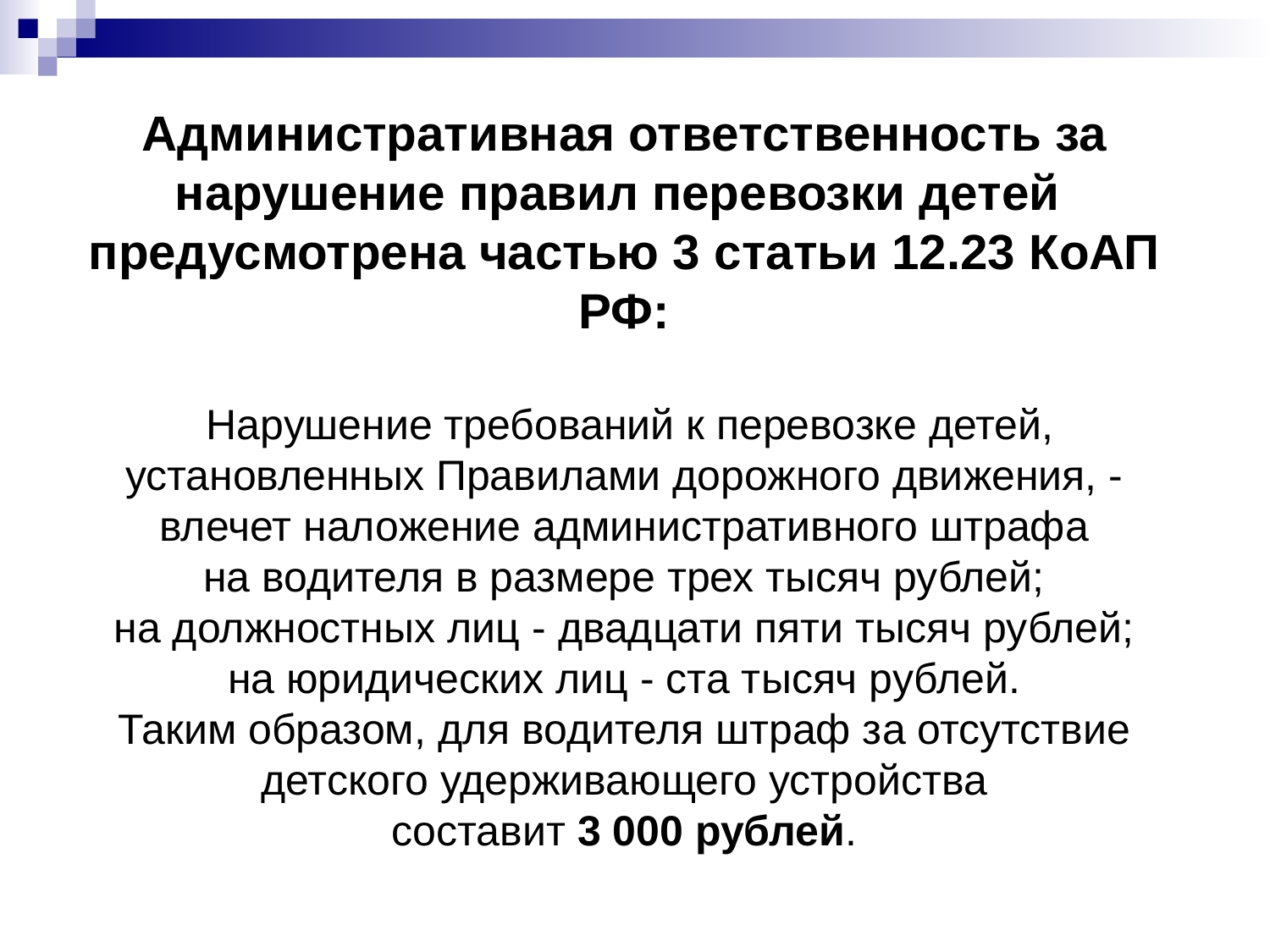

# Административная ответственность за нарушение правил перевозки детей предусмотрена частью 3 статьи 12.23 КоАП РФ: Нарушение требований к перевозке детей, установленных Правилами дорожного движения, - влечет наложение административного штрафа на водителя в размере трех тысяч рублей; на должностных лиц - двадцати пяти тысяч рублей; на юридических лиц - ста тысяч рублей. Таким образом, для водителя штраф за отсутствие детского удерживающего устройства составит 3 000 рублей.